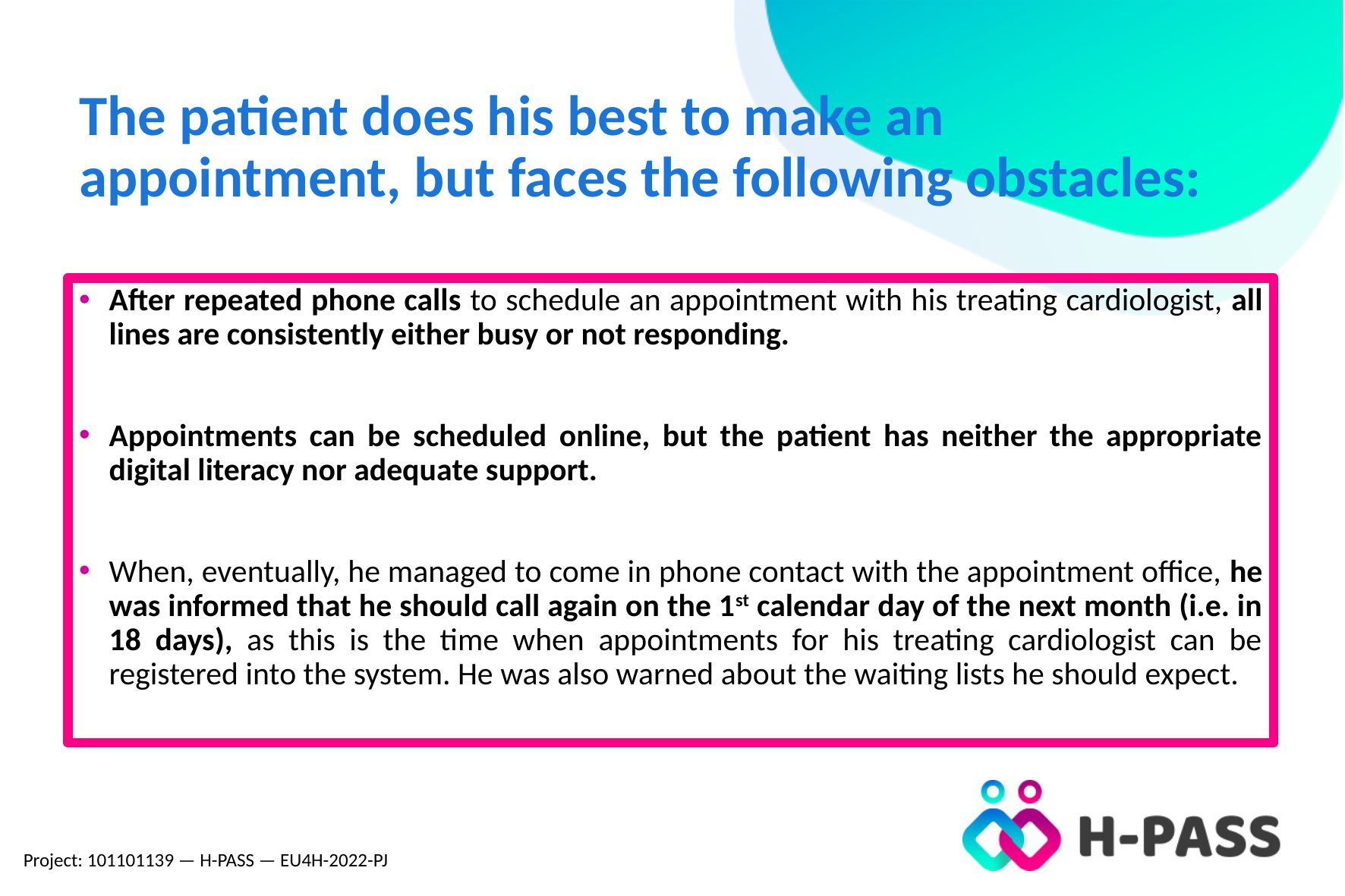

# The patient does his best to make an appointment, but faces the following obstacles:
After repeated phone calls to schedule an appointment with his treating cardiologist, all lines are consistently either busy or not responding.

Appointments can be scheduled online, but the patient has neither the appropriate digital literacy nor adequate support.

When, eventually, he managed to come in phone contact with the appointment office, he was informed that he should call again on the 1st calendar day of the next month (i.e. in 18 days), as this is the time when appointments for his treating cardiologist can be registered into the system. He was also warned about the waiting lists he should expect.

Project: 101101139 — H-PASS — EU4H-2022-PJ